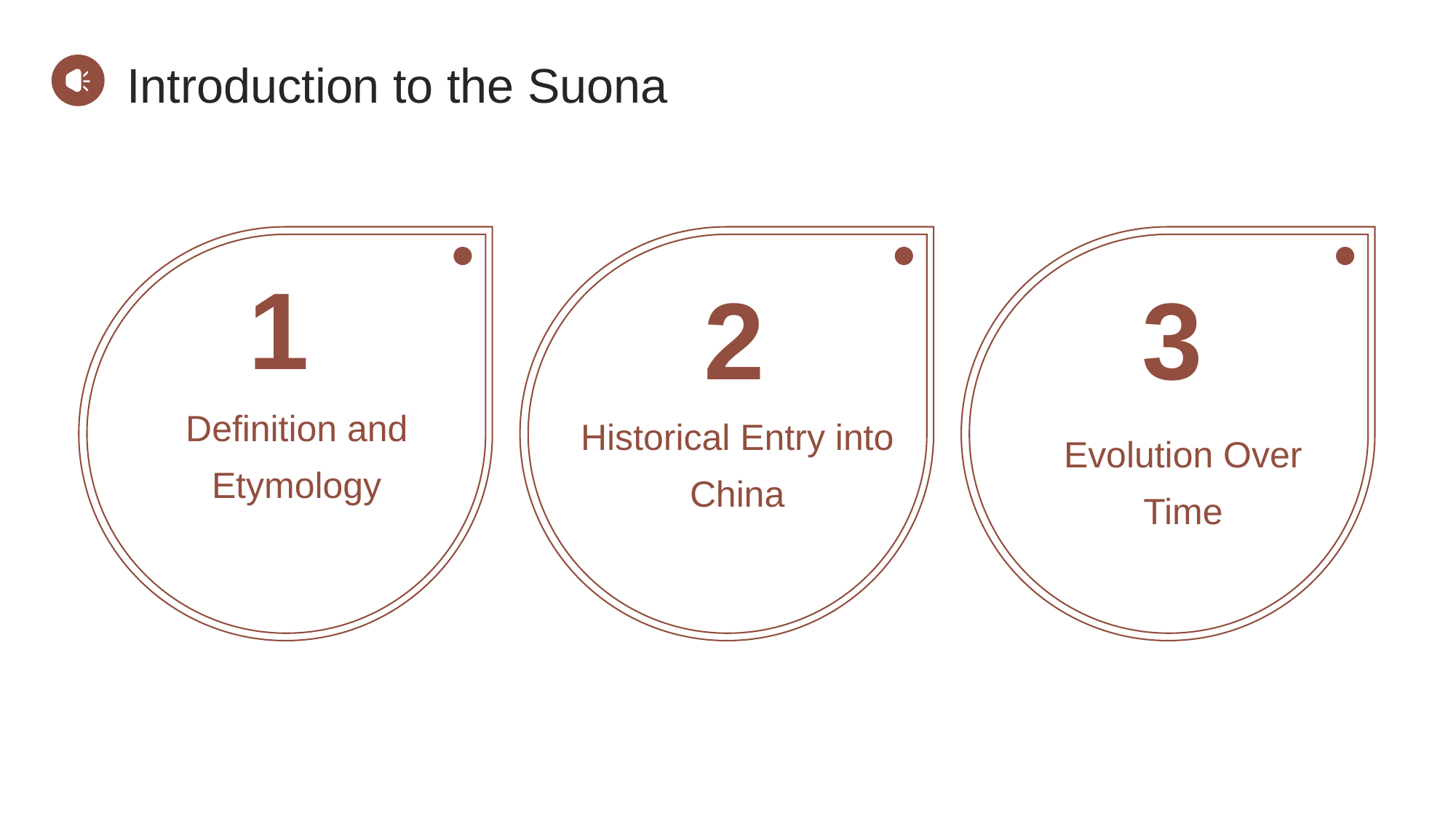

Introduction to the Suona

1
2
3
Definition and Etymology
Historical Entry into China
Evolution Over Time